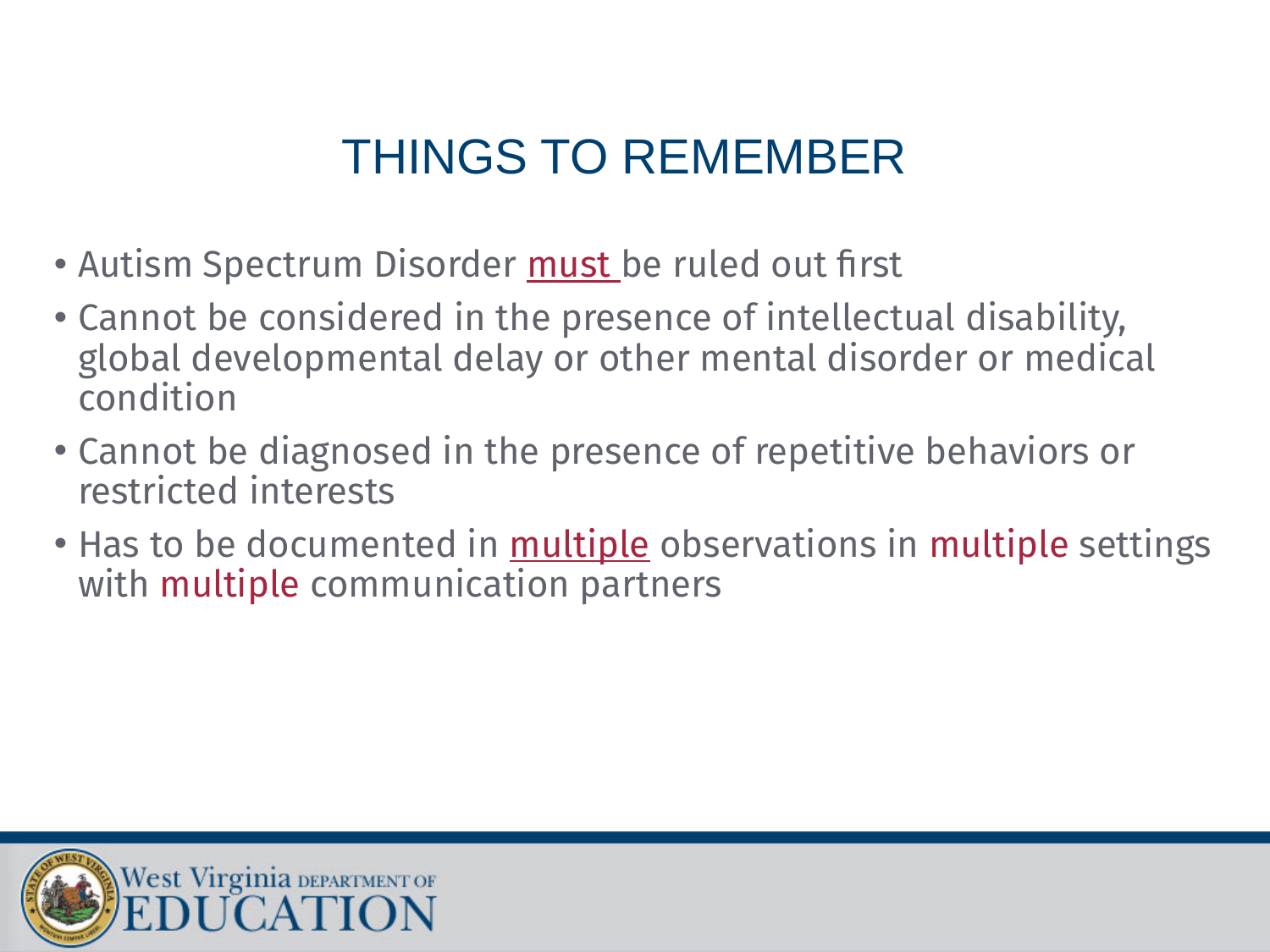

# THINGS TO REMEMBER
Autism Spectrum Disorder must be ruled out first
Cannot be considered in the presence of intellectual disability, global developmental delay or other mental disorder or medical condition
Cannot be diagnosed in the presence of repetitive behaviors or restricted interests
Has to be documented in multiple observations in multiple settings with multiple communication partners